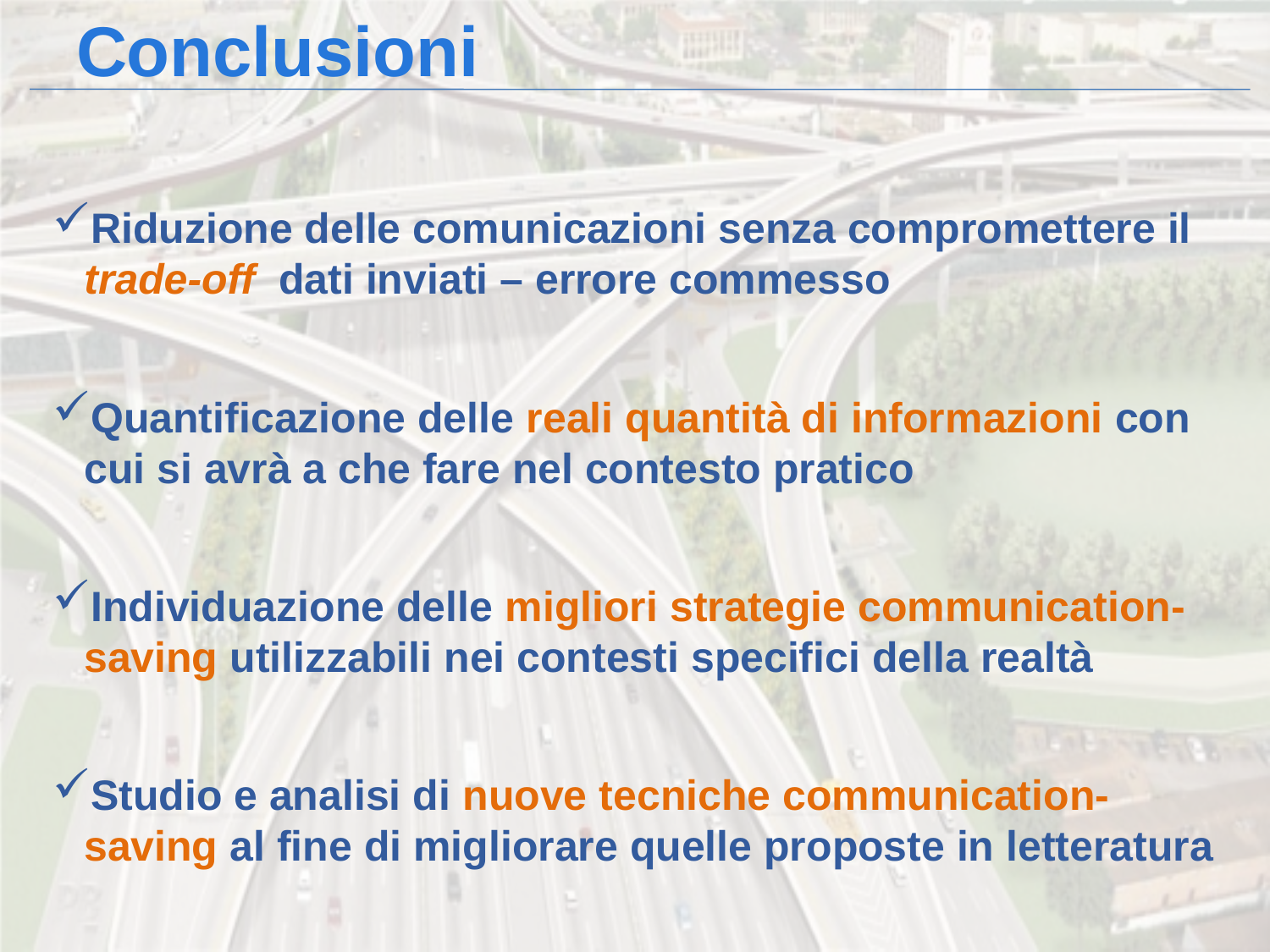

Conclusioni
Riduzione delle comunicazioni senza compromettere il  trade-off  dati inviati – errore commesso

Quantificazione delle reali quantità di informazioni con cui si avrà a che fare nel contesto pratico

Individuazione delle migliori strategie communication-saving utilizzabili nei contesti specifici della realtà

Studio e analisi di nuove tecniche communication-saving al fine di migliorare quelle proposte in letteratura